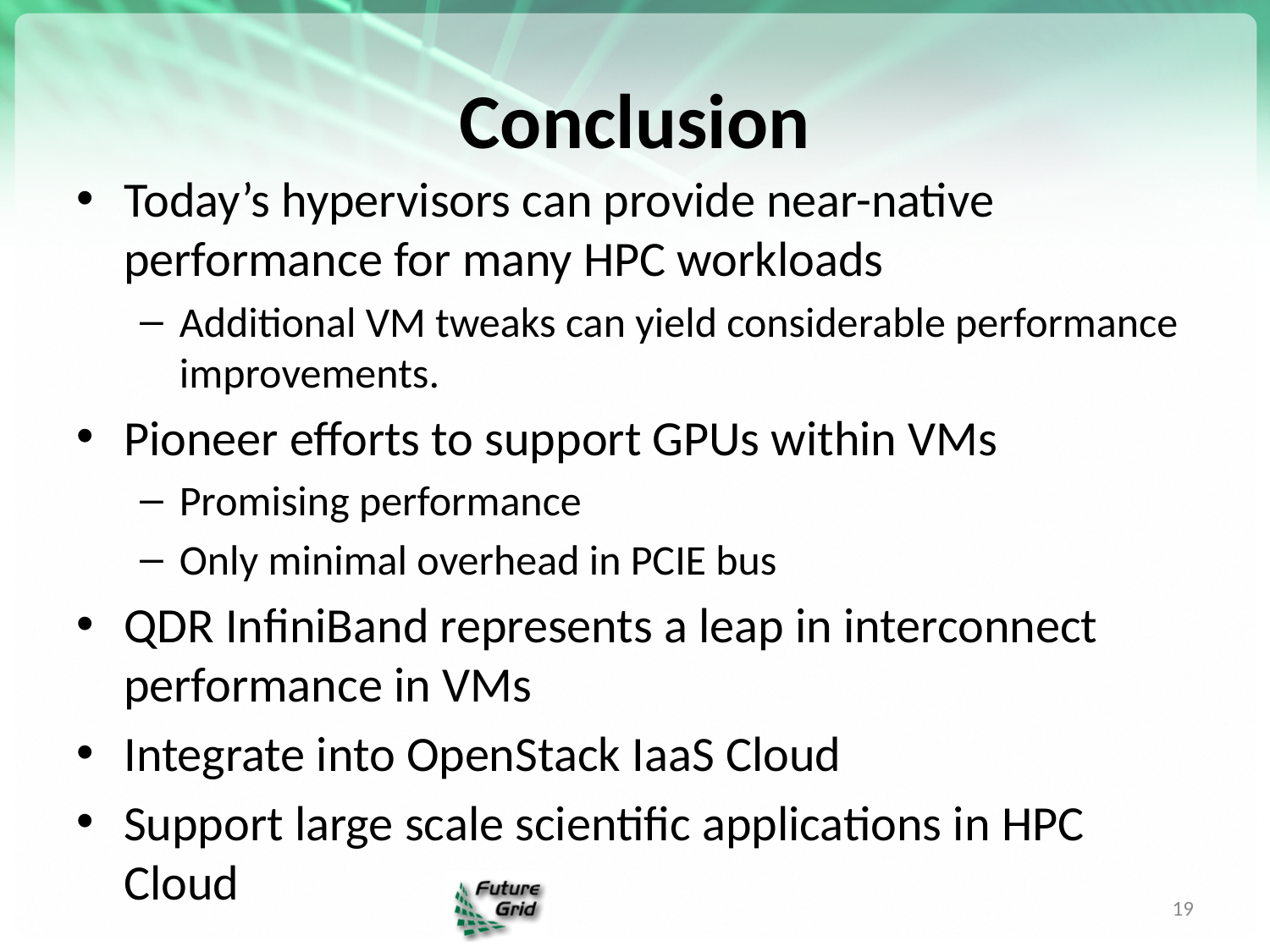

# Conclusion
Today’s hypervisors can provide near-native performance for many HPC workloads
Additional VM tweaks can yield considerable performance improvements.
Pioneer efforts to support GPUs within VMs
Promising performance
Only minimal overhead in PCIE bus
QDR InfiniBand represents a leap in interconnect performance in VMs
Integrate into OpenStack IaaS Cloud
Support large scale scientific applications in HPC Cloud
19